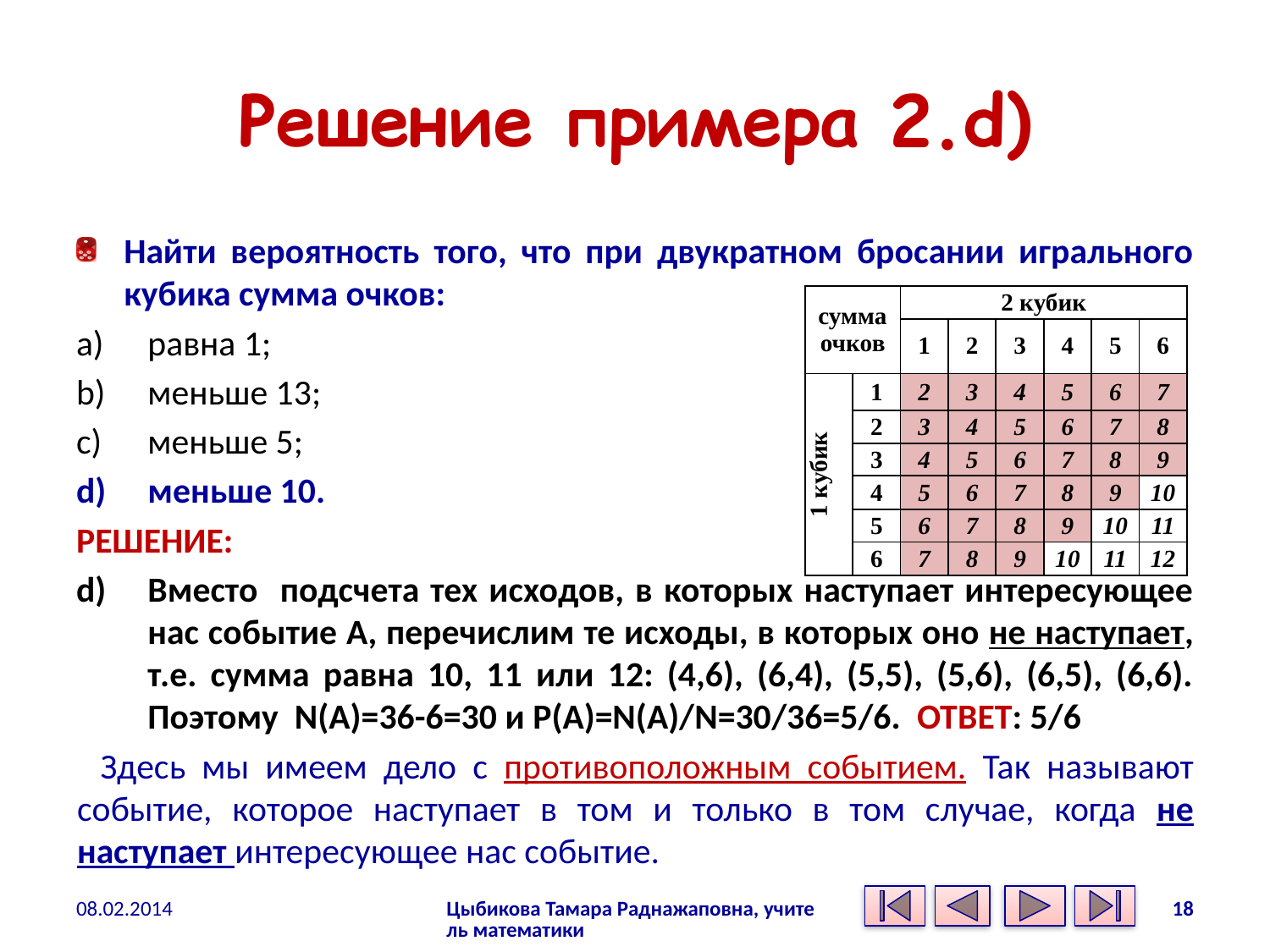

# Решение примера 2.d)
Найти вероятность того, что при двукратном бросании игрального кубика сумма очков:
равна 1;
меньше 13;
меньше 5;
меньше 10.
РЕШЕНИЕ:
Вместо  подсчета тех исходов, в которых наступает интересующее нас событие A, перечислим те исходы, в которых оно не наступает, т.е. сумма равна 10, 11 или 12: (4,6), (6,4), (5,5), (5,6), (6,5), (6,6). Поэтому  N(A)=36-6=30 и P(A)=N(A)/N=30/36=5/6.  ОТВЕТ: 5/6
Здесь мы имеем дело с противоположным событием. Так называют событие, которое наступает в том и только в том случае, когда не наступает интересующее нас событие.

| сумма очков |  | 2 кубик |  |  |  |  |  |
| --- | --- | --- | --- | --- | --- | --- | --- |
|  |  | 1 | 2 | 3 | 4 | 5 | 6 |
| 1 кубик | 1 | 2 | 3 | 4 | 5 | 6 | 7 |
|  | 2 | 3 | 4 | 5 | 6 | 7 | 8 |
|  | 3 | 4 | 5 | 6 | 7 | 8 | 9 |
|  | 4 | 5 | 6 | 7 | 8 | 9 | 10 |
|  | 5 | 6 | 7 | 8 | 9 | 10 | 11 |
|  | 6 | 7 | 8 | 9 | 10 | 11 | 12 |
08.02.2014
Цыбикова Тамара Раднажаповна, учитель математики
18